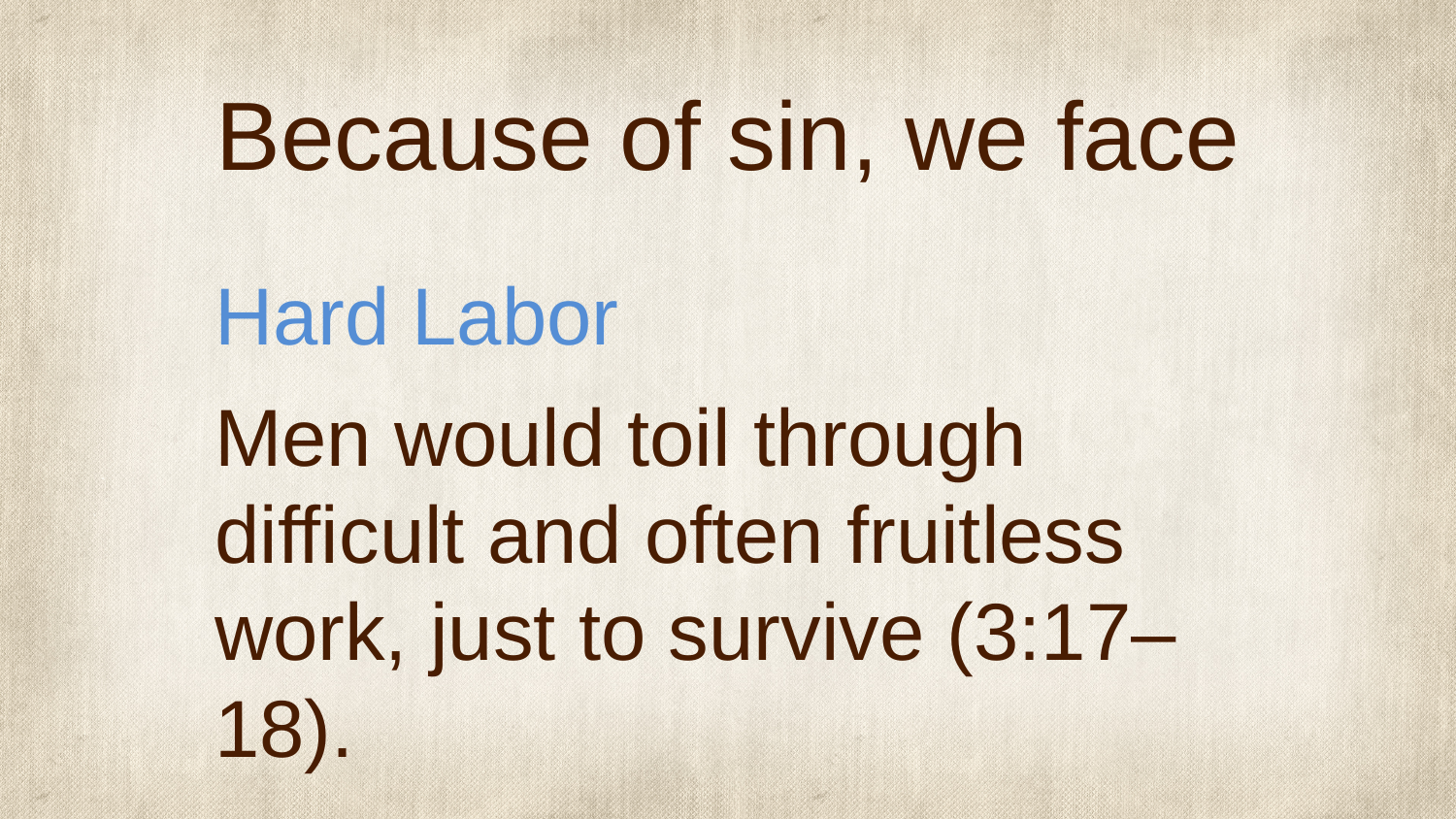

# Because of sin, we face
Hard Labor
Men would toil through difficult and often fruitless work, just to survive (3:17–18).